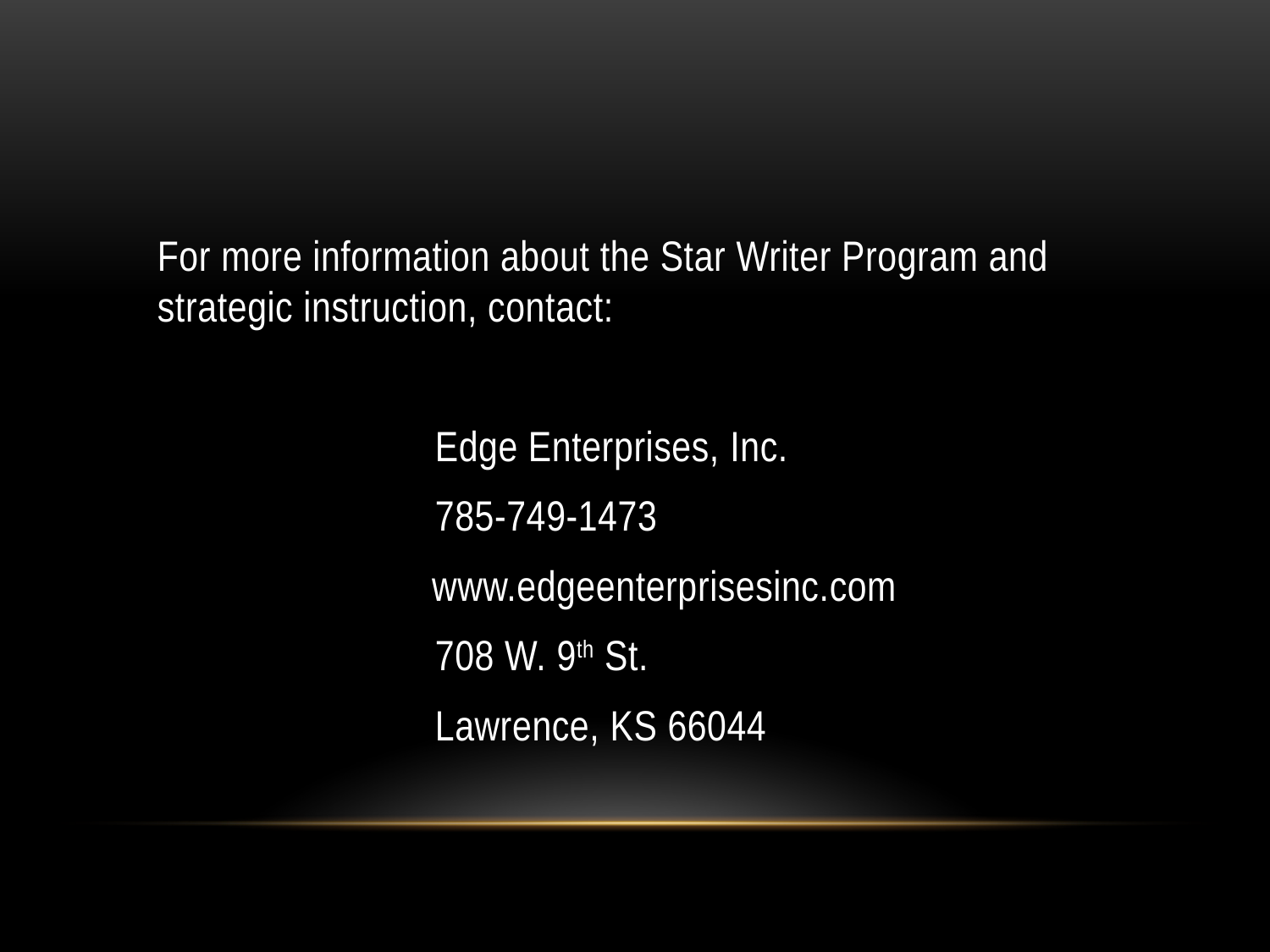

#
For more information about the Star Writer Program and strategic instruction, contact:

                           Edge Enterprises, Inc.
                           785-749-1473
		  www.edgeenterprisesinc.com
                           708 W. 9th St.
                           Lawrence, KS 66044